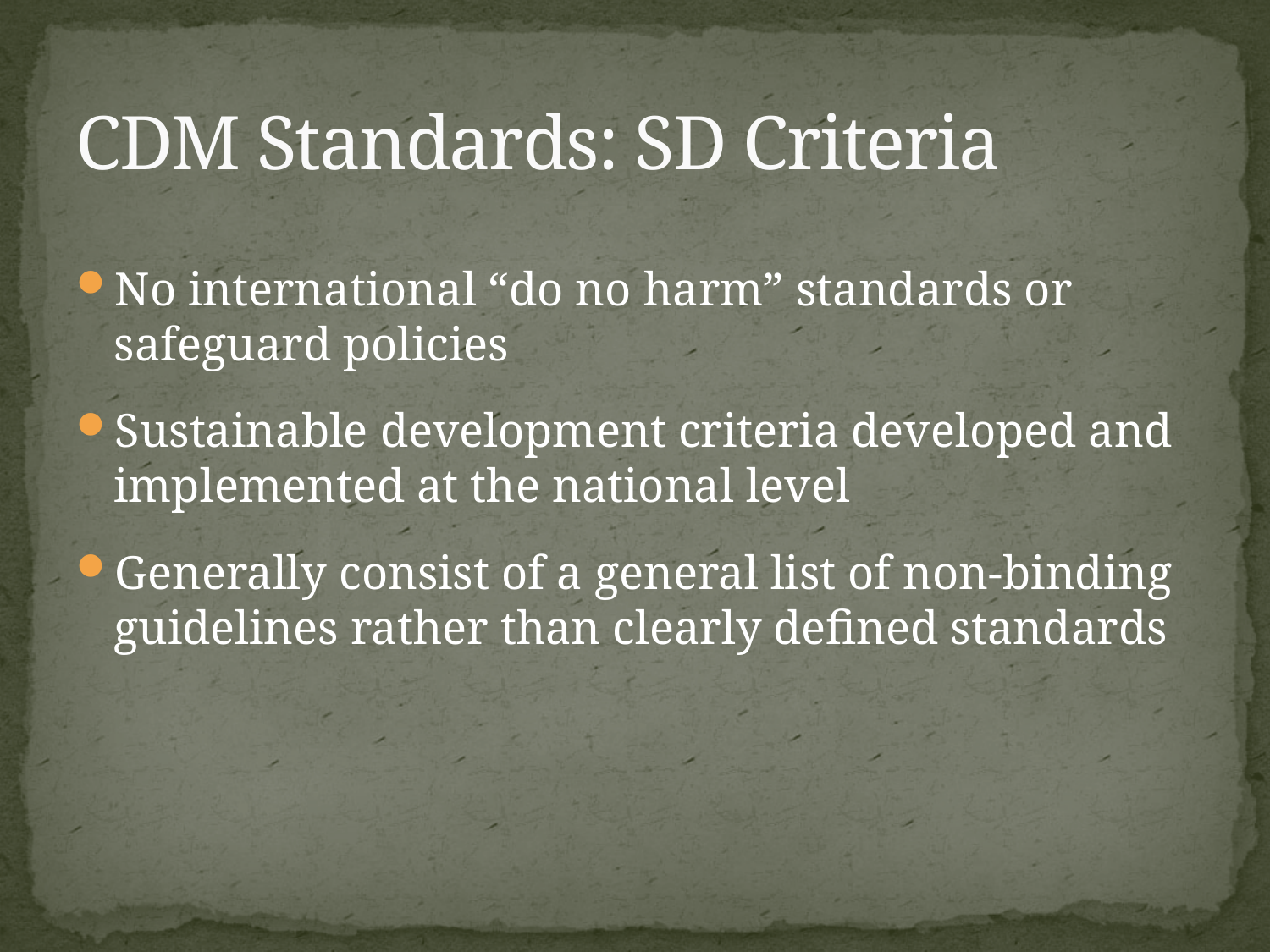

# CDM Standards: SD Criteria
No international “do no harm” standards or safeguard policies
Sustainable development criteria developed and implemented at the national level
Generally consist of a general list of non-binding guidelines rather than clearly defined standards